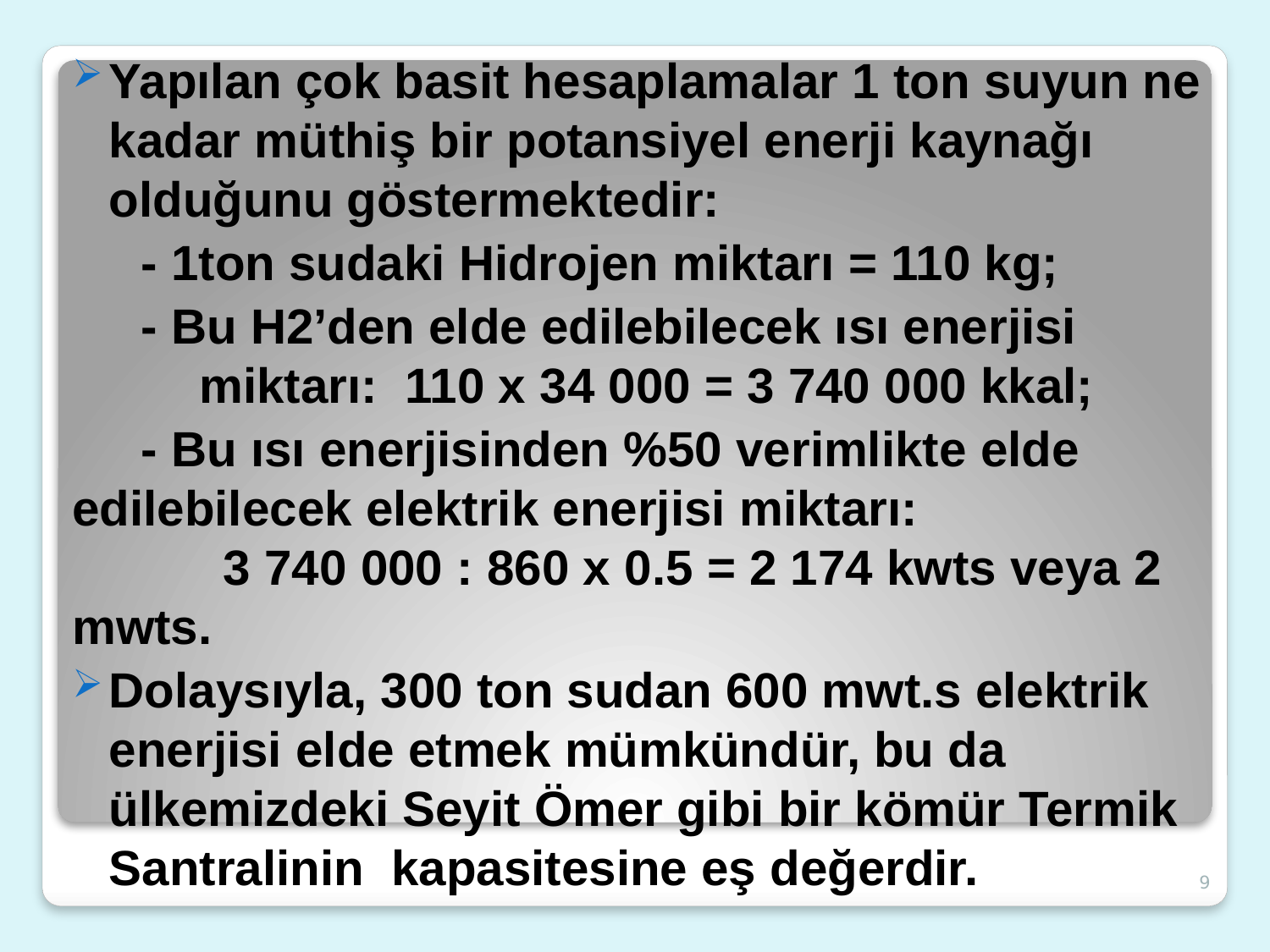

Yapılan çok basit hesaplamalar 1 ton suyun ne kadar müthiş bir potansiyel enerji kaynağı olduğunu göstermektedir:
     - 1ton sudaki Hidrojen miktarı = 110 kg;
     - Bu H2’den elde edilebilecek ısı enerjisi    	miktarı:  110 x 34 000 = 3 740 000 kkal;
     - Bu ısı enerjisinden %50 verimlikte elde edilebilecek elektrik enerjisi miktarı:                                 3 740 000 : 860 x 0.5 = 2 174 kwts veya 2 mwts.
Dolaysıyla, 300 ton sudan 600 mwt.s elektrik enerjisi elde etmek mümkündür, bu da ülkemizdeki Seyit Ömer gibi bir kömür Termik Santralinin  kapasitesine eş değerdir.

9